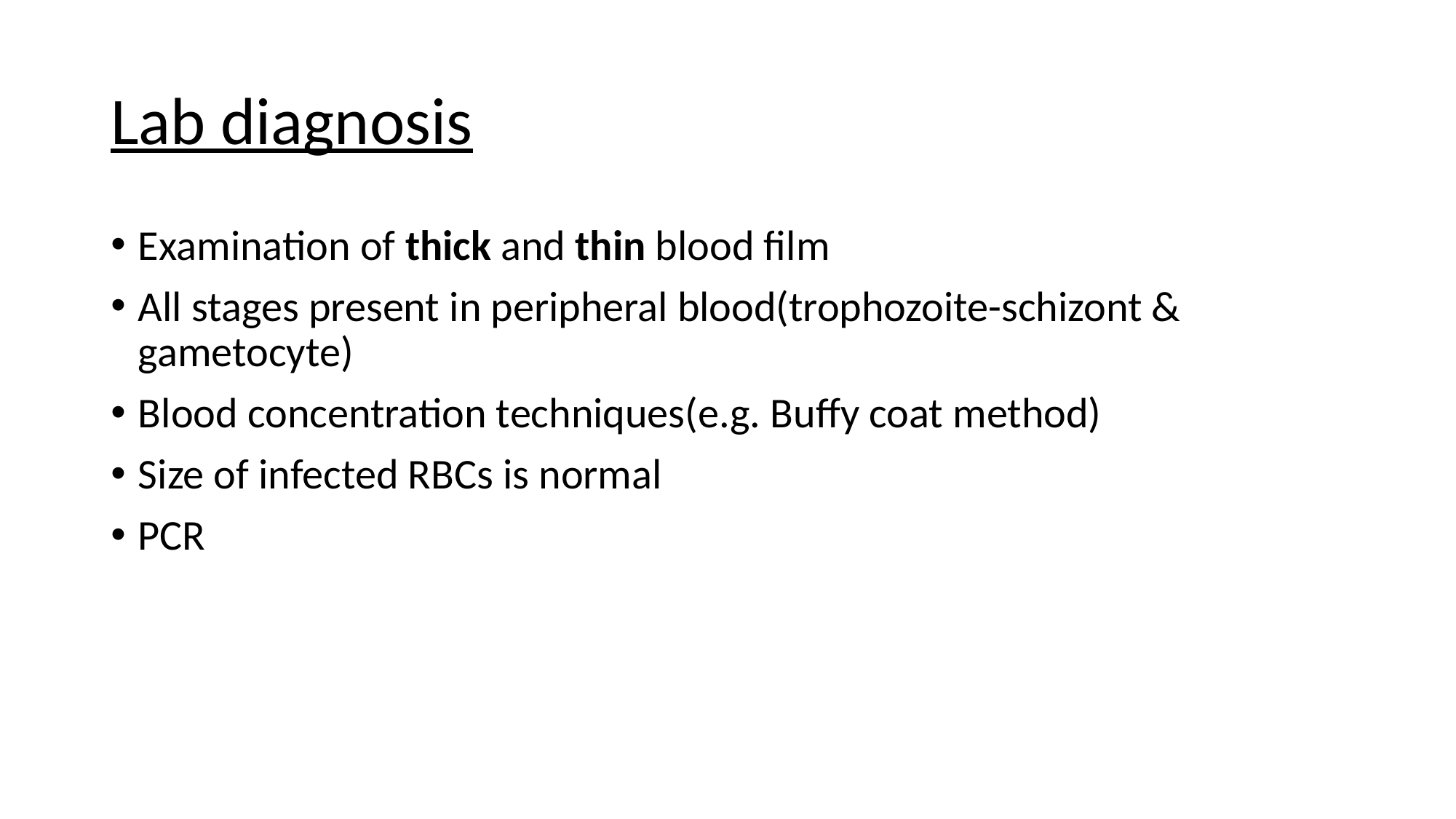

# Lab diagnosis
Examination of thick and thin blood film
All stages present in peripheral blood(trophozoite-schizont & gametocyte)
Blood concentration techniques(e.g. Buffy coat method)
Size of infected RBCs is normal
PCR